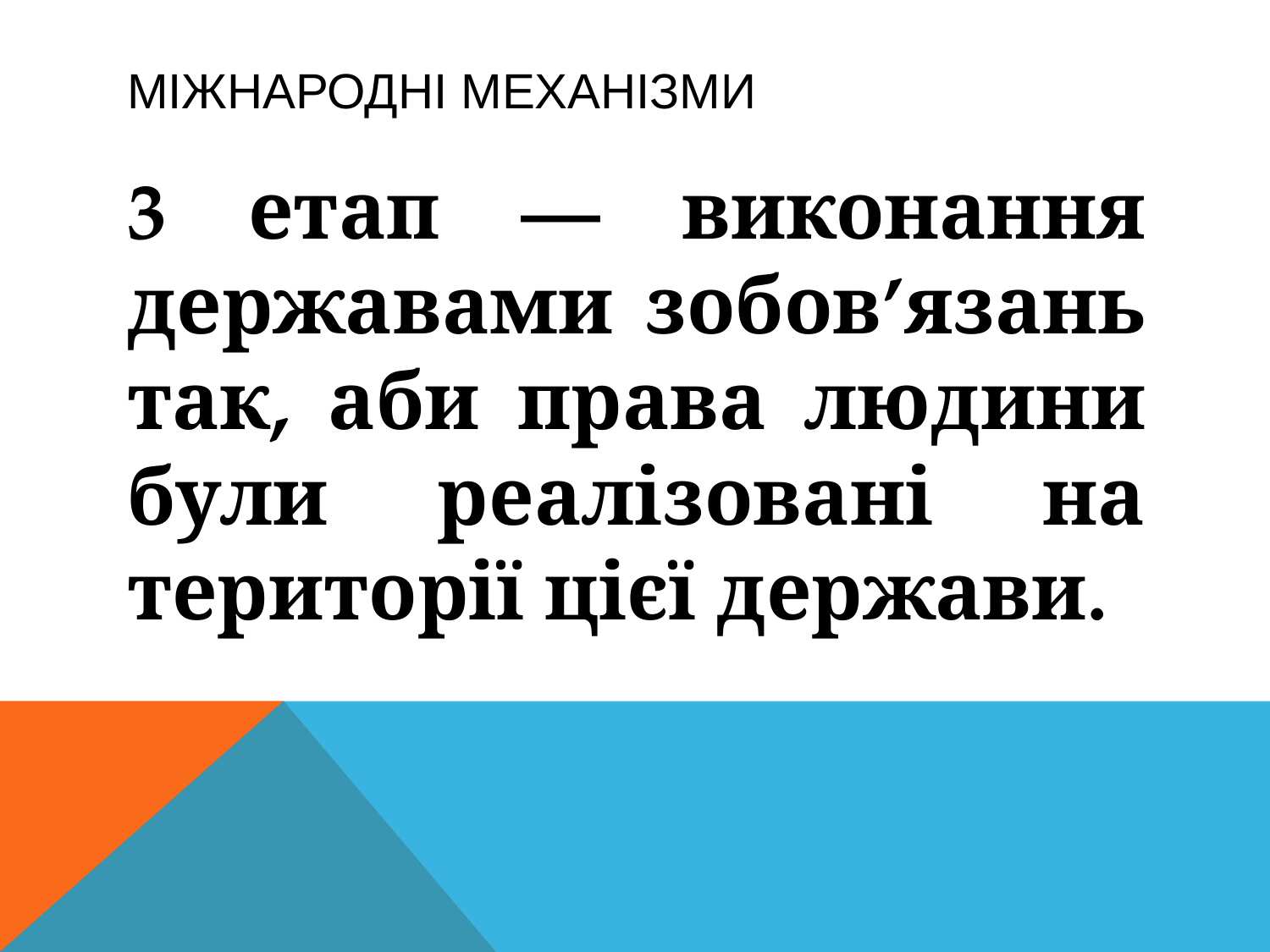

# Міжнародні механізми
3 етап — виконання державами зобов’язань так, аби права людини були реалізовані на території цієї держави.